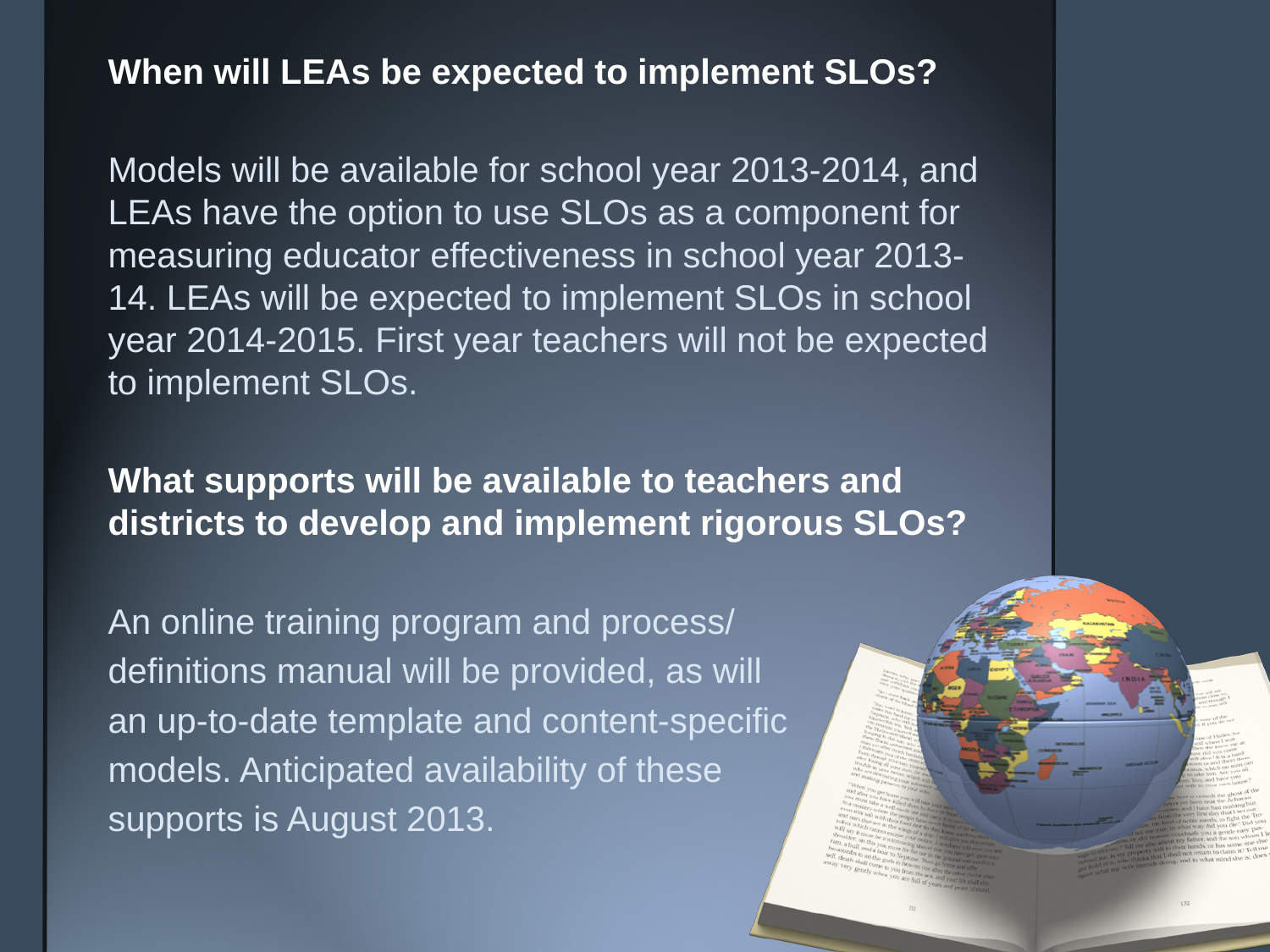

When will LEAs be expected to implement SLOs?

Models will be available for school year 2013-2014, and LEAs have the option to use SLOs as a component for measuring educator effectiveness in school year 2013-14. LEAs will be expected to implement SLOs in school year 2014-2015. First year teachers will not be expected to implement SLOs.

What supports will be available to teachers and districts to develop and implement rigorous SLOs?

An online training program and process/
definitions manual will be provided, as will
an up-to-date template and content-specific
models. Anticipated availability of these
supports is August 2013.